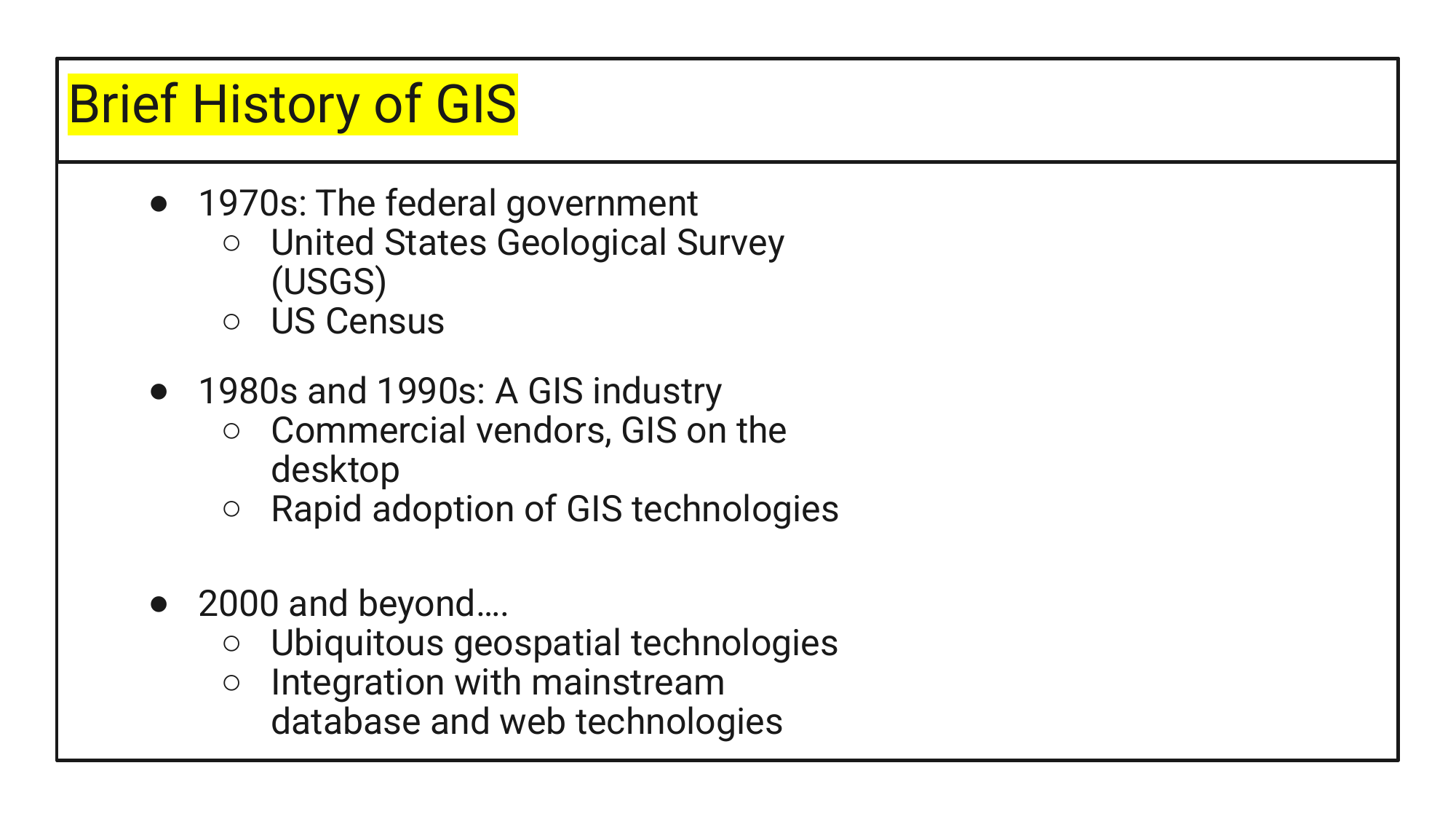

# Brief History of GIS
1970s: The federal government
United States Geological Survey (USGS)
US Census

1980s and 1990s: A GIS industry
Commercial vendors, GIS on the desktop
Rapid adoption of GIS technologies

2000 and beyond….
Ubiquitous geospatial technologies
Integration with mainstream database and web technologies